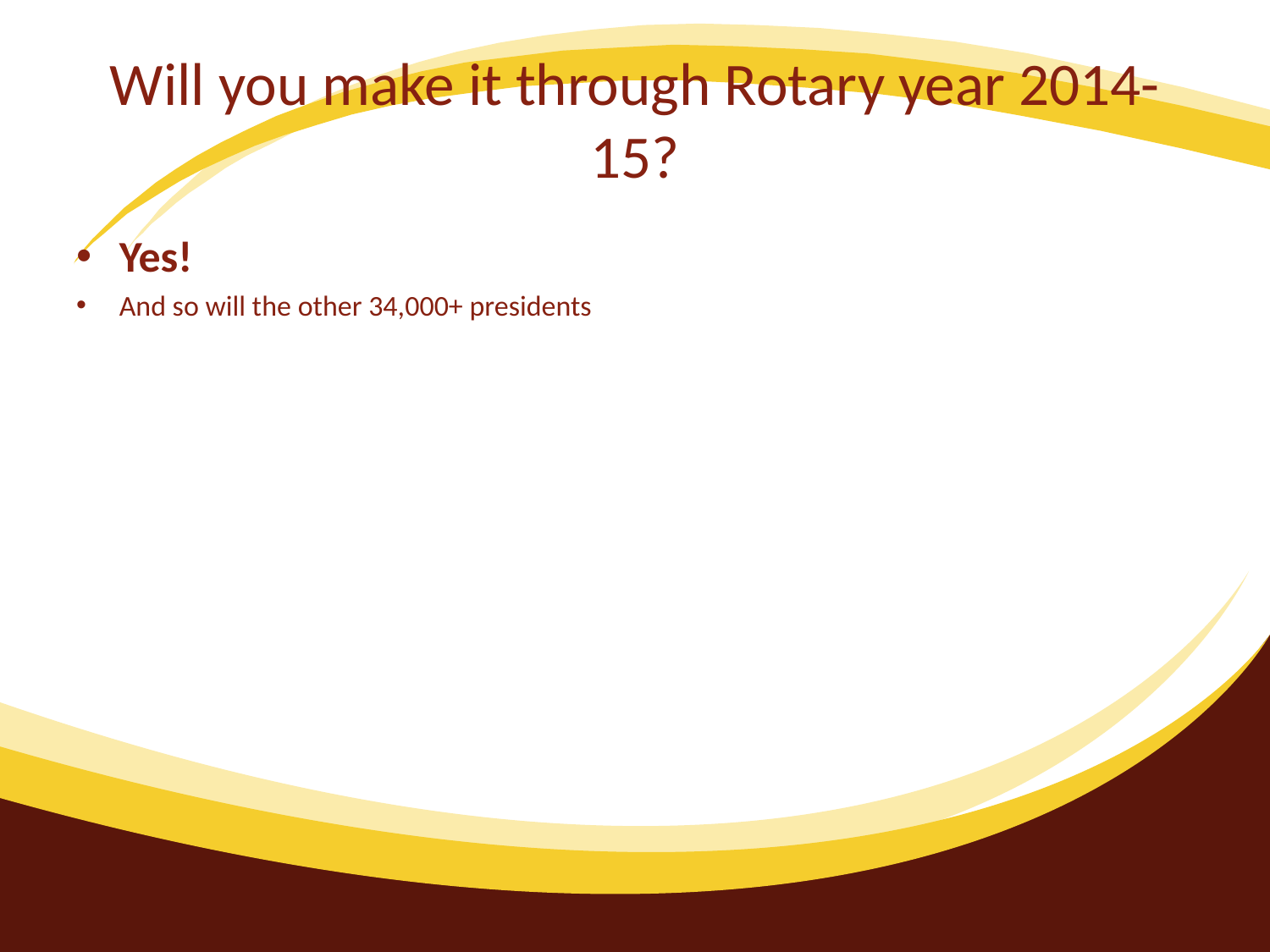

# Will you make it through Rotary year 2014-15?
Yes!
And so will the other 34,000+ presidents